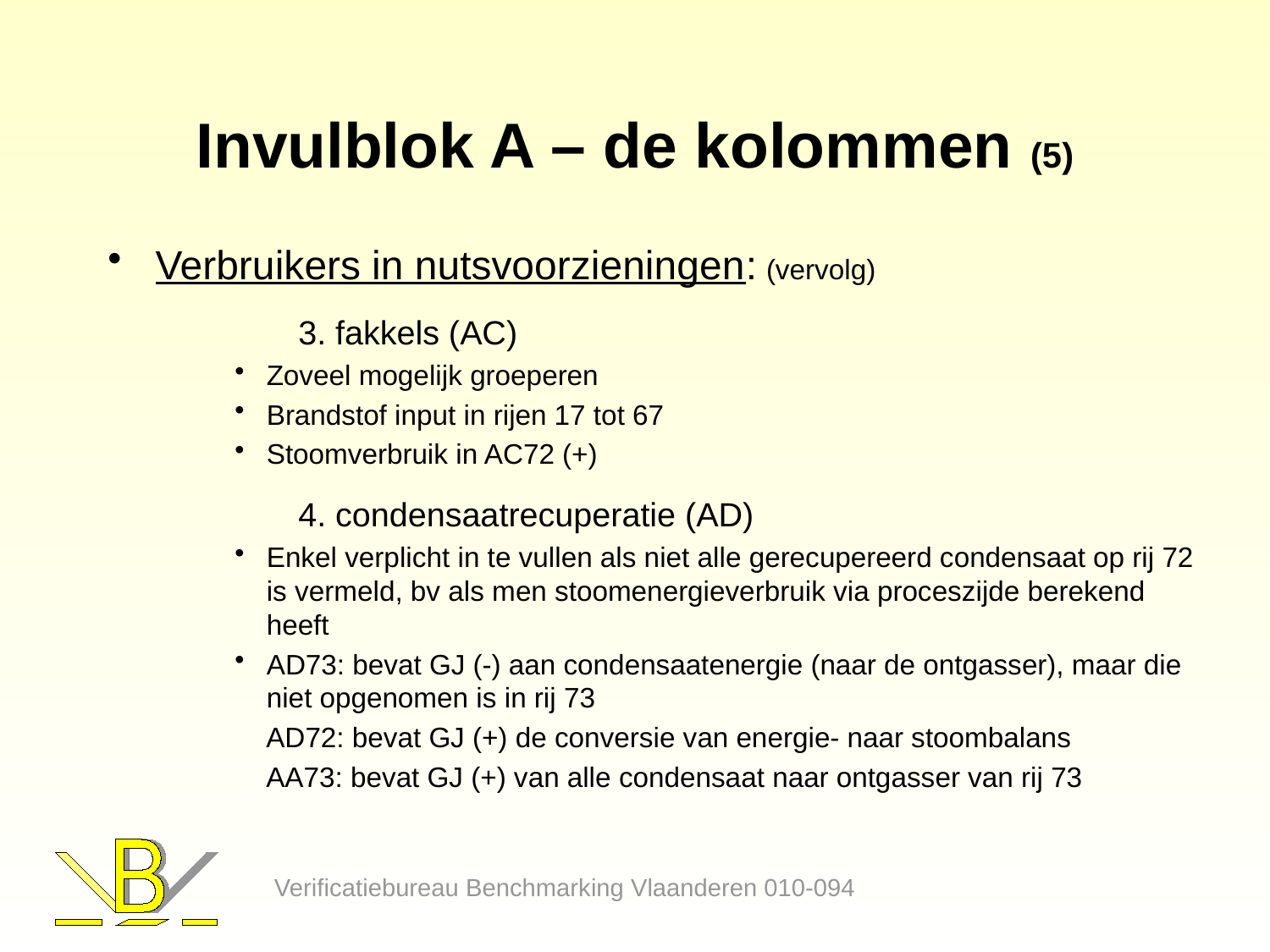

# Invulblok A – de kolommen (5)
Verbruikers in nutsvoorzieningen: (vervolg)
	3. fakkels (AC)
Zoveel mogelijk groeperen
Brandstof input in rijen 17 tot 67
Stoomverbruik in AC72 (+)
	4. condensaatrecuperatie (AD)
Enkel verplicht in te vullen als niet alle gerecupereerd condensaat op rij 72 is vermeld, bv als men stoomenergieverbruik via proceszijde berekend heeft
AD73: bevat GJ (-) aan condensaatenergie (naar de ontgasser), maar die  niet opgenomen is in rij 73
    AD72: bevat GJ (+) de conversie van energie- naar stoombalans
    AA73: bevat GJ (+) van alle condensaat naar ontgasser van rij 73

Verificatiebureau Benchmarking Vlaanderen 010-094